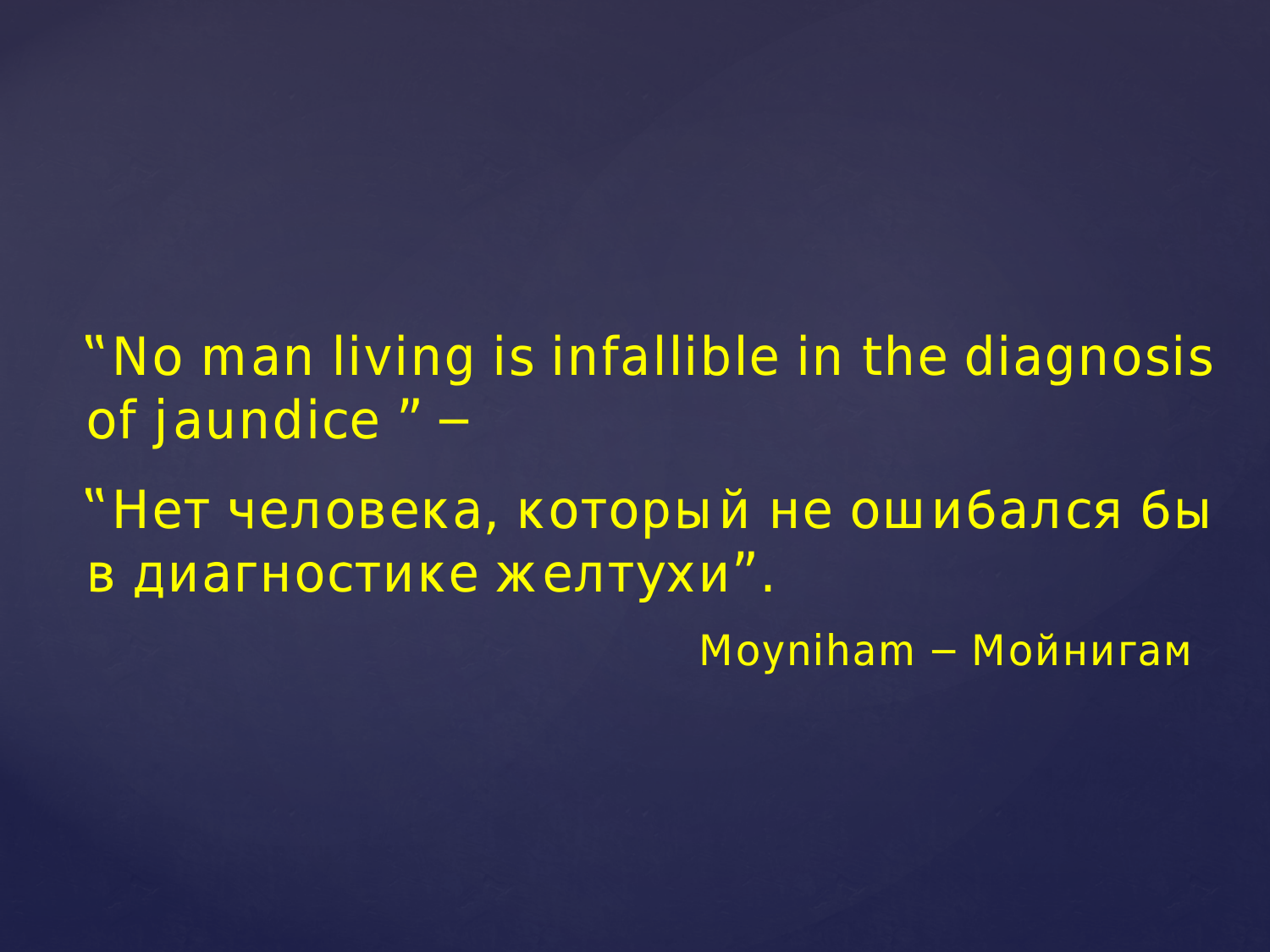

“No man living is infallible in the diagnosis of jaundice ” –
“Нет человека, который не ошибался бы в диагностике желтухи”.
                                                 Moyniham – Мойнигам